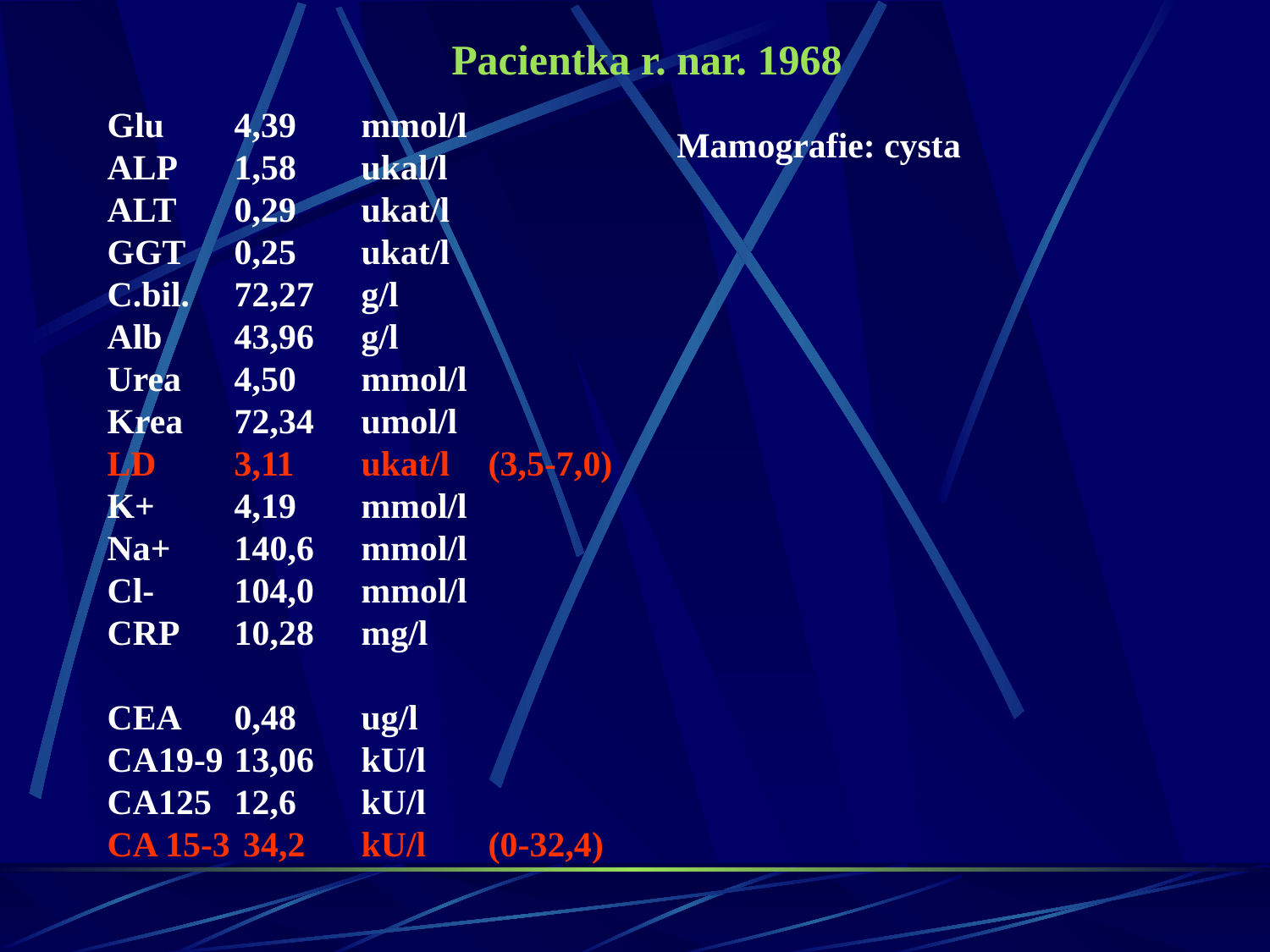

Pacientka r. nar. 1968
Glu 	4,39	mmol/l
ALP	1,58 	ukal/l
ALT	0,29	ukat/l
GGT	0,25 	ukat/l
C.bil.	72,27	g/l
Alb	43,96	g/l
Urea	4,50	mmol/l
Krea	72,34	umol/l
LD	3,11	ukat/l 	(3,5-7,0)
K+	4,19	mmol/l
Na+	140,6	mmol/l
Cl-	104,0	mmol/l
CRP	10,28	mg/l

CEA	0,48 	ug/l
CA19-9	13,06	kU/l
CA125	12,6 	kU/l
CA 15-3	 34,2	kU/l	(0-32,4)

Mamografie: cysta